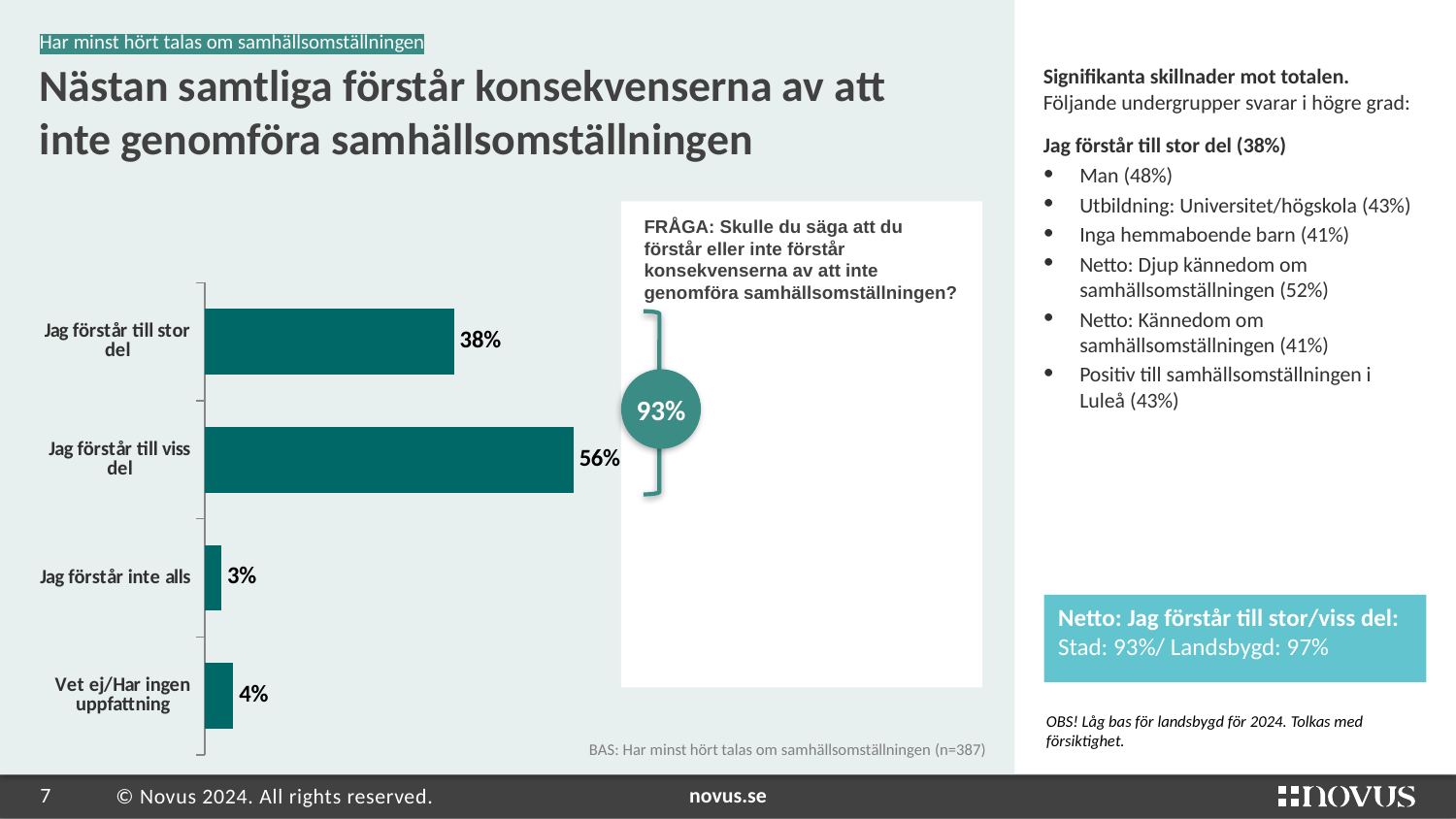

Signifikanta skillnader mot totalen. Följande undergrupper svarar i högre grad:
Grupp

2

# Nästan samtliga förstår konsekvenserna av att inte genomföra samhällsomställningen
Har minst hört talas om samhällsomställningen
Jag förstår till stor del (38%)
Man (48%)
Utbildning: Universitet/högskola (43%)
Inga hemmaboende barn (41%)
Netto: Djup kännedom om samhällsomställningen (52%)
Netto: Kännedom om samhällsomställningen (41%)
Positiv till samhällsomställningen i Luleå (43%)

FRÅGA: Skulle du säga att du förstår eller inte förstår konsekvenserna av att inte genomföra samhällsomställningen?

### Chart

| Category | 1 |
|---|---|
| Jag förstår till stor del | 0.3755647599586493 |
| Jag förstår till viss del | 0.5557684464681505 |
| Jag förstår inte alls | 0.02553087215973322 |
| Vet ej/Har ingen uppfattning | 0.043135921413470994 |
93%
Netto: Jag förstår till stor/viss del:
Stad: 93%/ Landsbygd: 97%
Grön pil = signifikant uppgång jämfört med föregående år
Rosa pil = signifikant nergång jämfört med föregående år
OBS! Låg bas för landsbygd för 2024. Tolkas med försiktighet.
BAS: Har minst hört talas om samhällsomställningen (n=387)

### Chart

| Category |
|---|